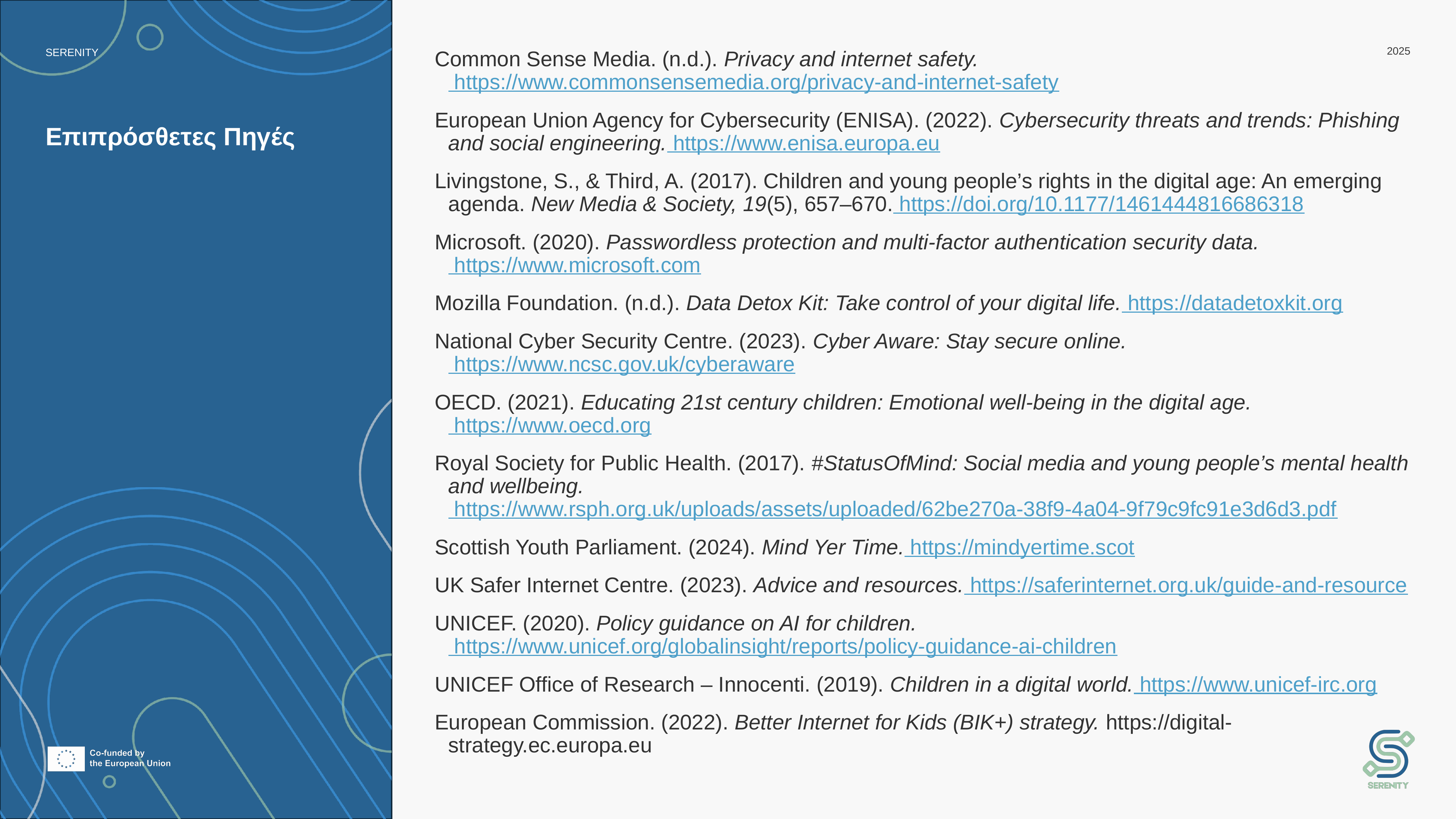

Common Sense Media. (n.d.). Privacy and internet safety. https://www.commonsensemedia.org/privacy-and-internet-safety
European Union Agency for Cybersecurity (ENISA). (2022). Cybersecurity threats and trends: Phishing and social engineering. https://www.enisa.europa.eu
Livingstone, S., & Third, A. (2017). Children and young people’s rights in the digital age: An emerging agenda. New Media & Society, 19(5), 657–670. https://doi.org/10.1177/1461444816686318
Microsoft. (2020). Passwordless protection and multi-factor authentication security data. https://www.microsoft.com
Mozilla Foundation. (n.d.). Data Detox Kit: Take control of your digital life. https://datadetoxkit.org
National Cyber Security Centre. (2023). Cyber Aware: Stay secure online. https://www.ncsc.gov.uk/cyberaware
OECD. (2021). Educating 21st century children: Emotional well-being in the digital age. https://www.oecd.org
Royal Society for Public Health. (2017). #StatusOfMind: Social media and young people’s mental health and wellbeing. https://www.rsph.org.uk/uploads/assets/uploaded/62be270a-38f9-4a04-9f79c9fc91e3d6d3.pdf
Scottish Youth Parliament. (2024). Mind Yer Time. https://mindyertime.scot
UK Safer Internet Centre. (2023). Advice and resources. https://saferinternet.org.uk/guide-and-resource
UNICEF. (2020). Policy guidance on AI for children. https://www.unicef.org/globalinsight/reports/policy-guidance-ai-children
UNICEF Office of Research – Innocenti. (2019). Children in a digital world. https://www.unicef-irc.org
European Commission. (2022). Better Internet for Kids (BIK+) strategy. https://digital-strategy.ec.europa.eu
# Επιπρόσθετες Πηγές